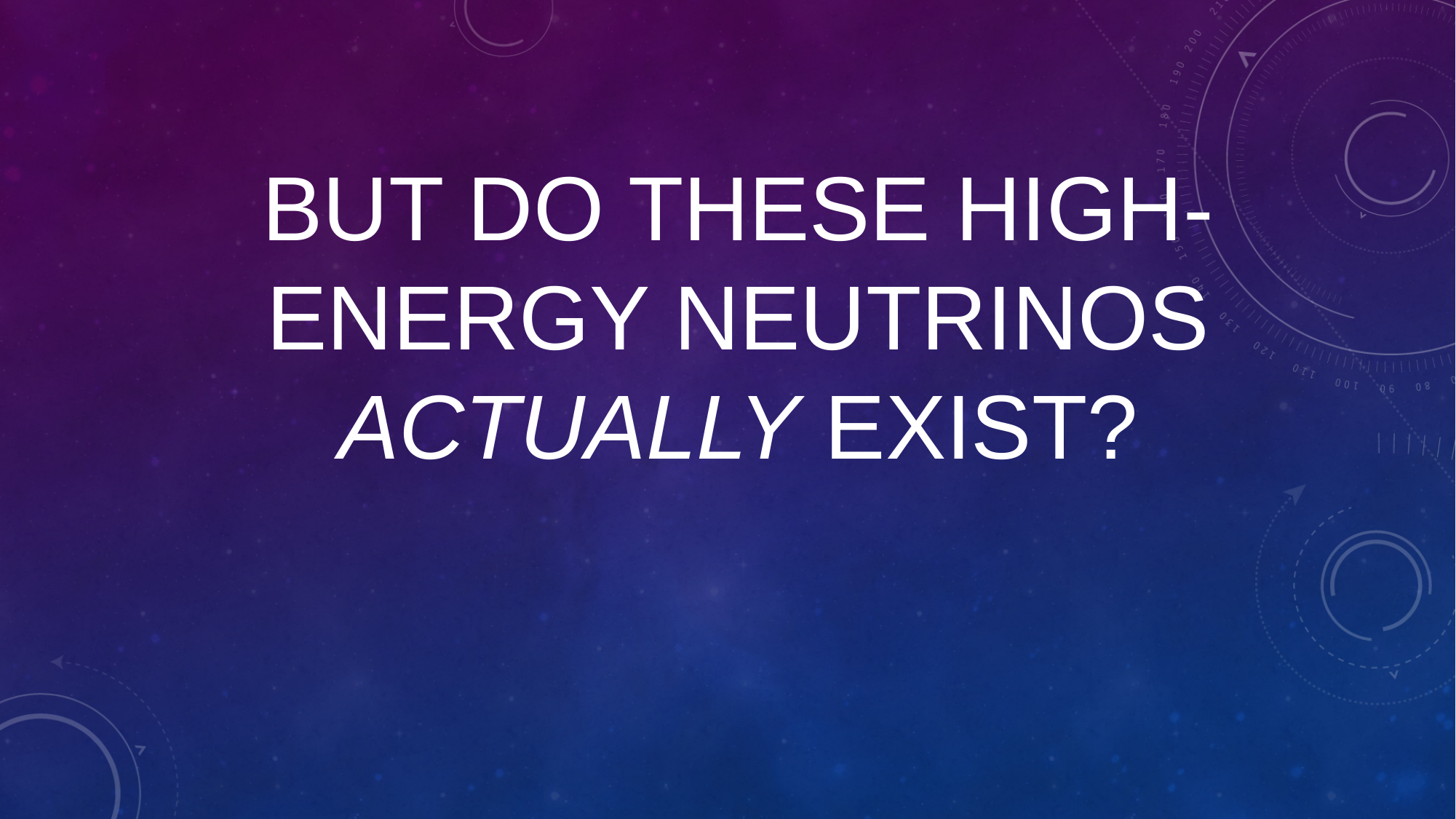

# But do THESE high-energy NEUTRINOS actually exist?